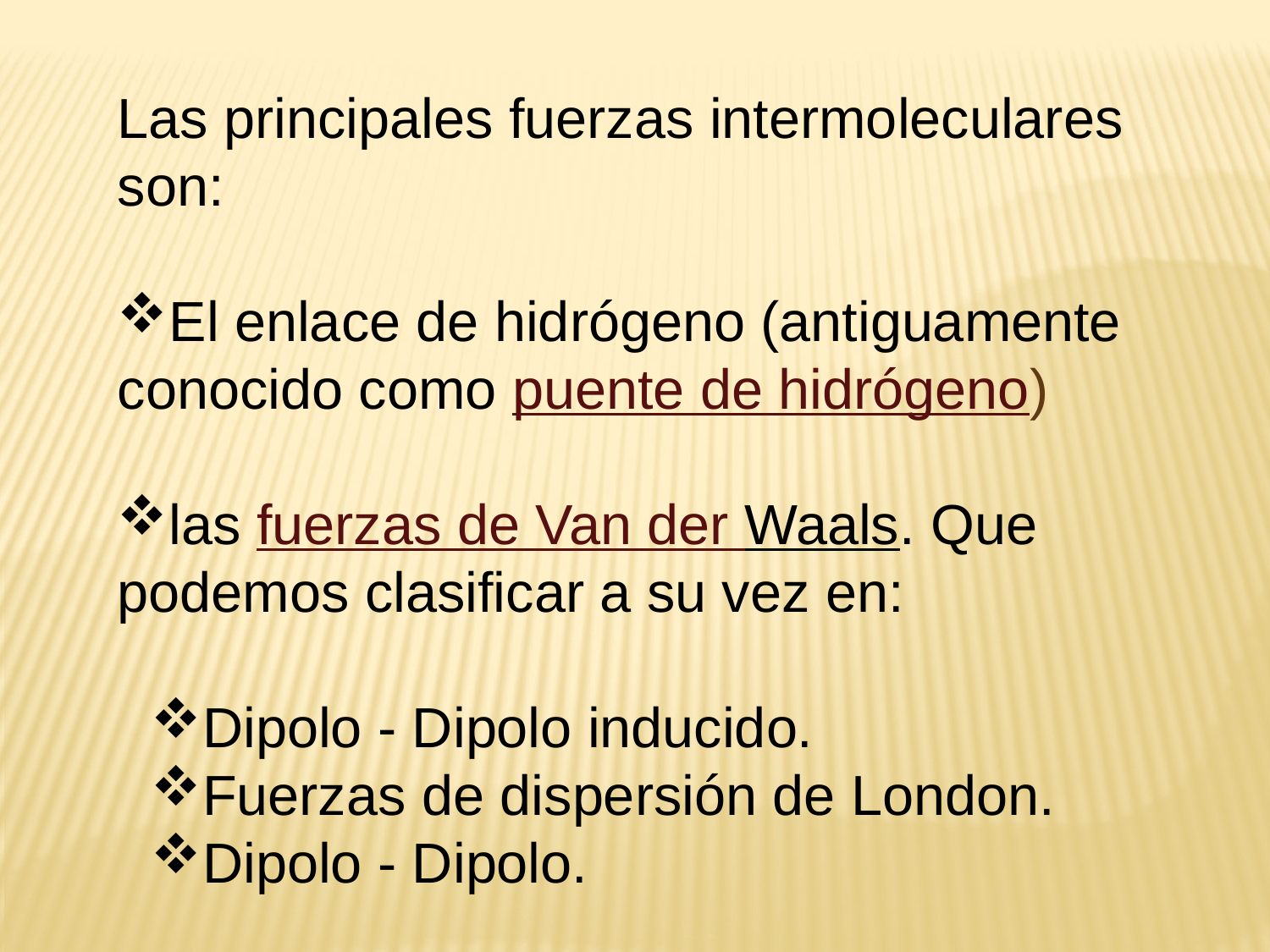

Las principales fuerzas intermoleculares son:

El enlace de hidrógeno (antiguamente conocido como puente de hidrógeno)

las fuerzas de Van der Waals. Que podemos clasificar a su vez en:

Dipolo - Dipolo inducido.
Fuerzas de dispersión de London.
Dipolo - Dipolo.